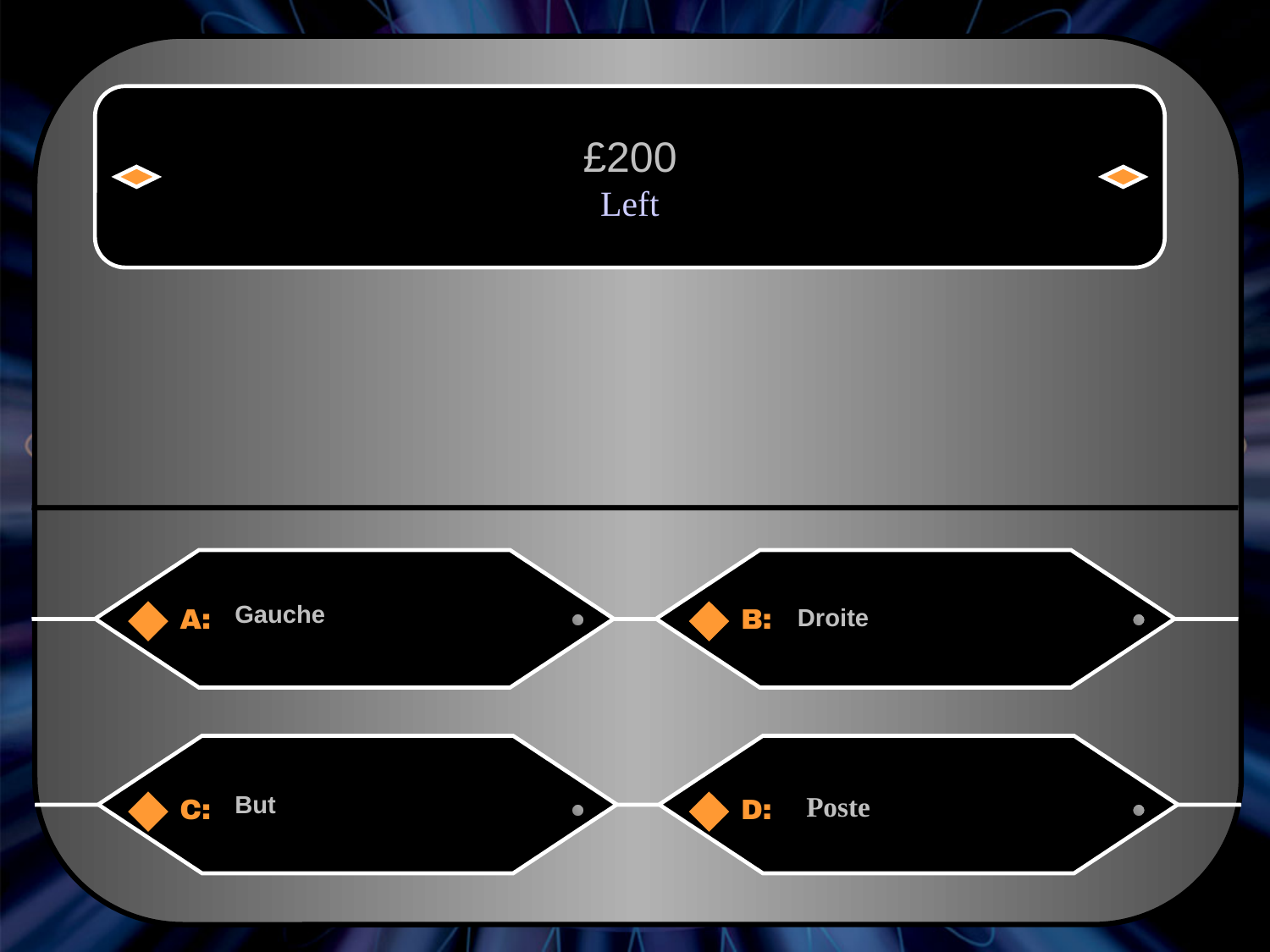

£200
Left

Gauche
Droite

A:

B:

But
Poste

C:

D: